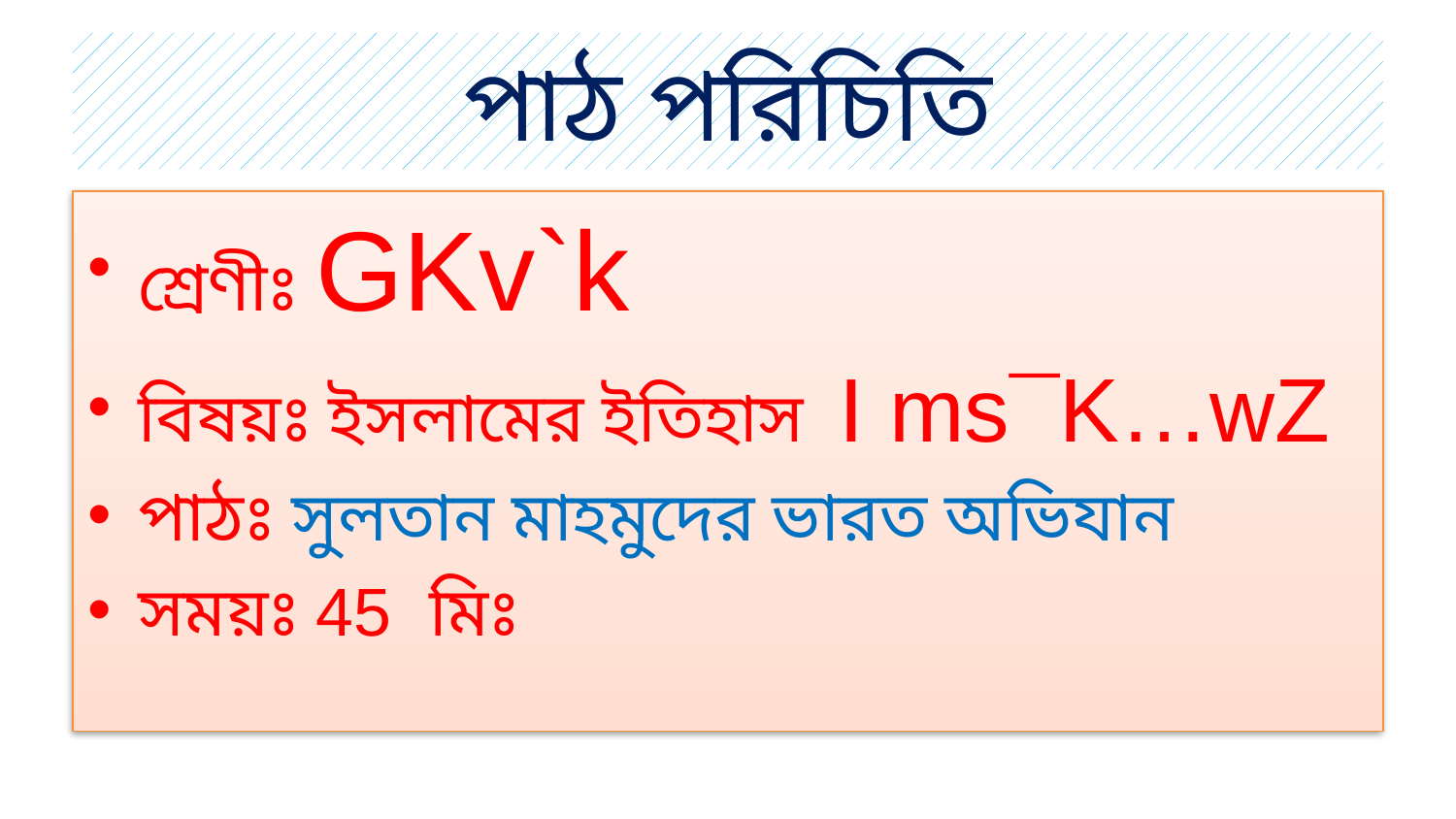

# পাঠ পরিচিতি
শ্রেণীঃ GKv`k
বিষয়ঃ ইসলামের ইতিহাস  I ms¯K…wZ
পাঠঃ সুলতান মাহমুদের ভারত অভিযান
সময়ঃ 45  মিঃ